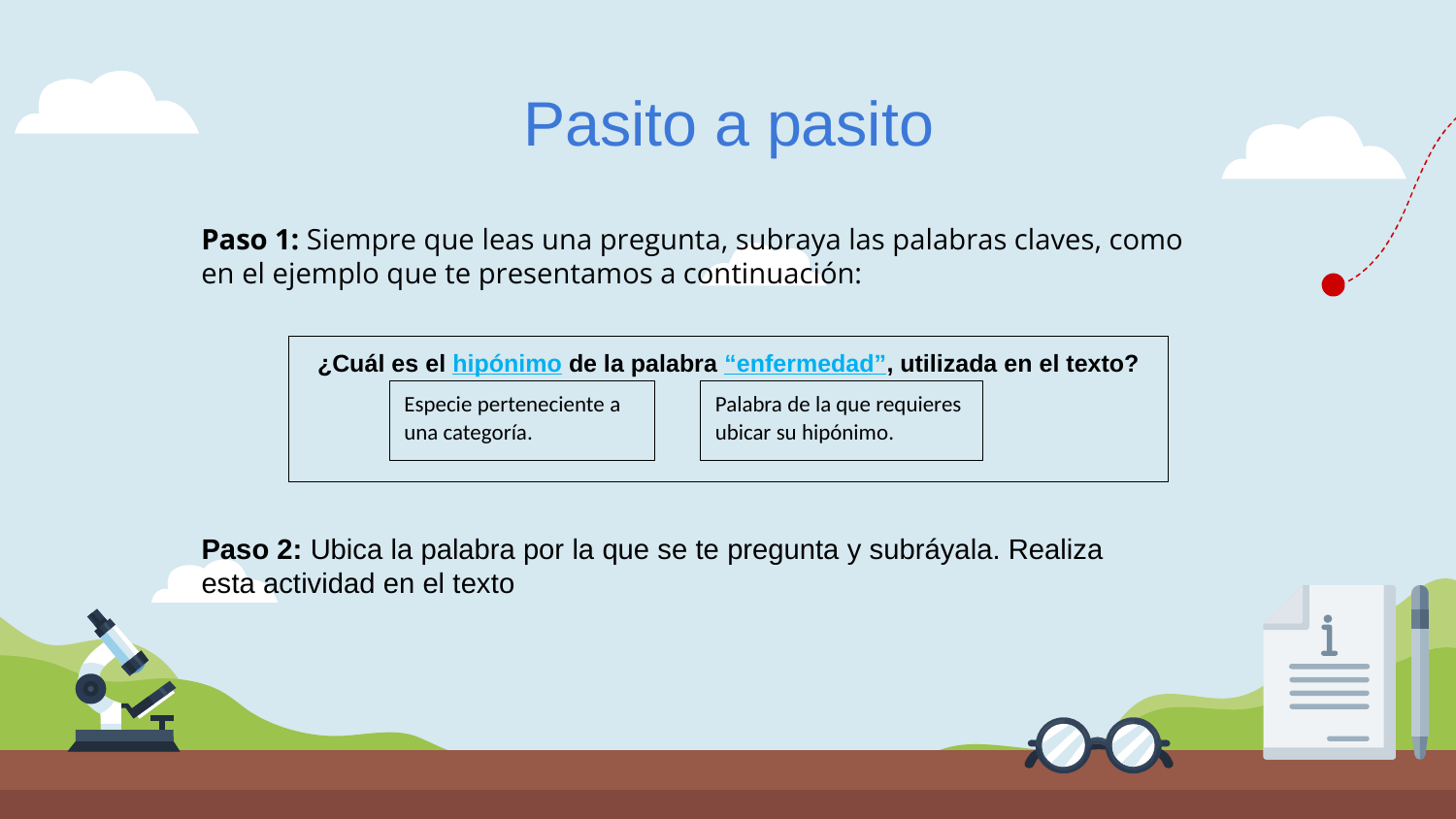

# Pasito a pasito

Paso 1: Siempre que leas una pregunta, subraya las palabras claves, como en el ejemplo que te presentamos a continuación:

¿Cuál es el hipónimo de la palabra “enfermedad”, utilizada en el texto?

Especie perteneciente a una categoría.
Palabra de la que requieres ubicar su hipónimo.
Paso 2: Ubica la palabra por la que se te pregunta y subráyala. Realiza esta actividad en el texto